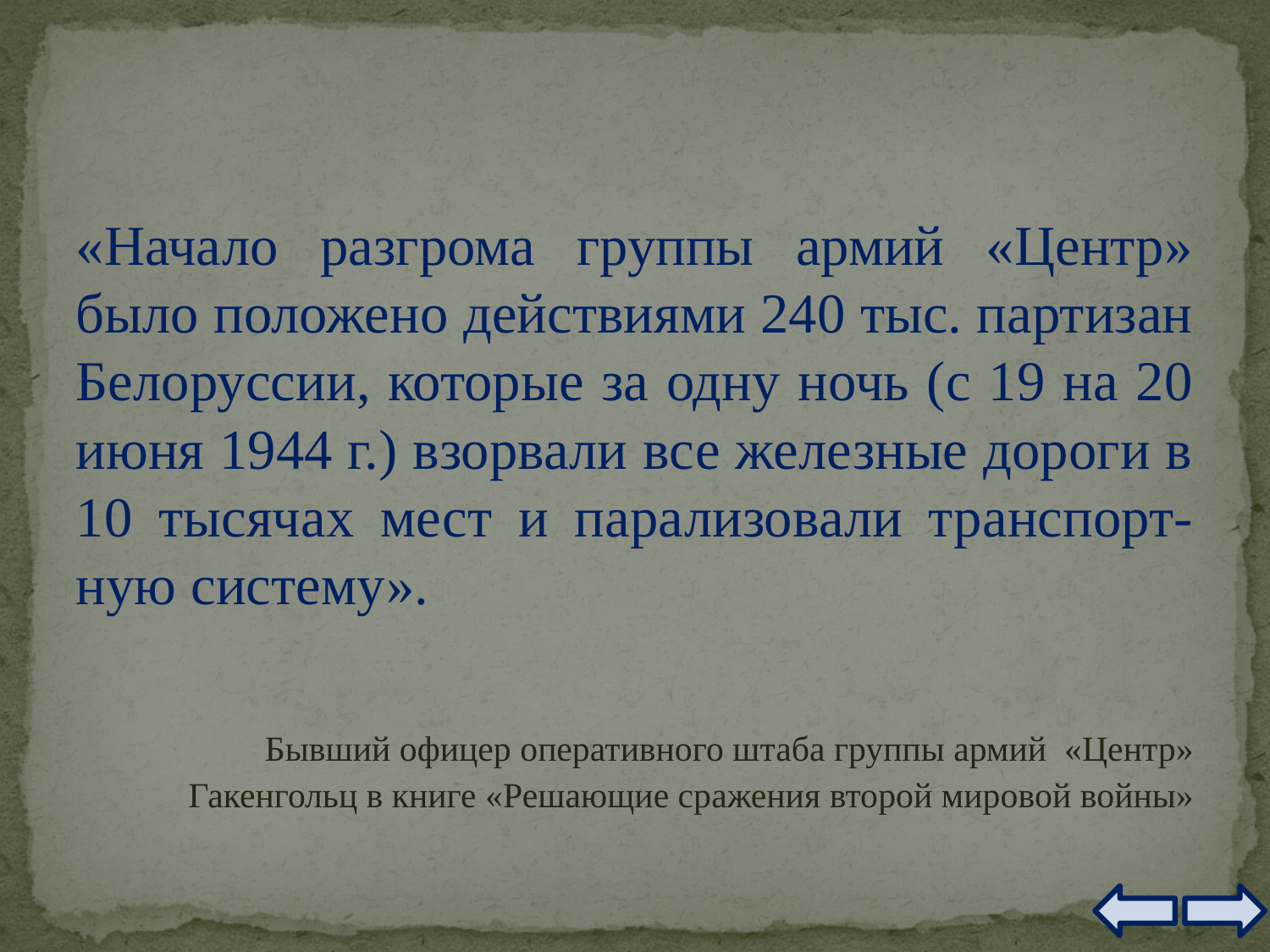

«Начало разгрома группы армий «Центр» было положено действиями 240 тыс. партизан Белоруссии, которые за одну ночь (с 19 на 20 июня 1944 г.) взорвали все железные дороги в 10 тысячах мест и парализовали транспорт-ную систему».

 Бывший офицер оперативного штаба группы армий  «Центр» Гакенгольц в книге «Решающие сражения второй мировой войны»